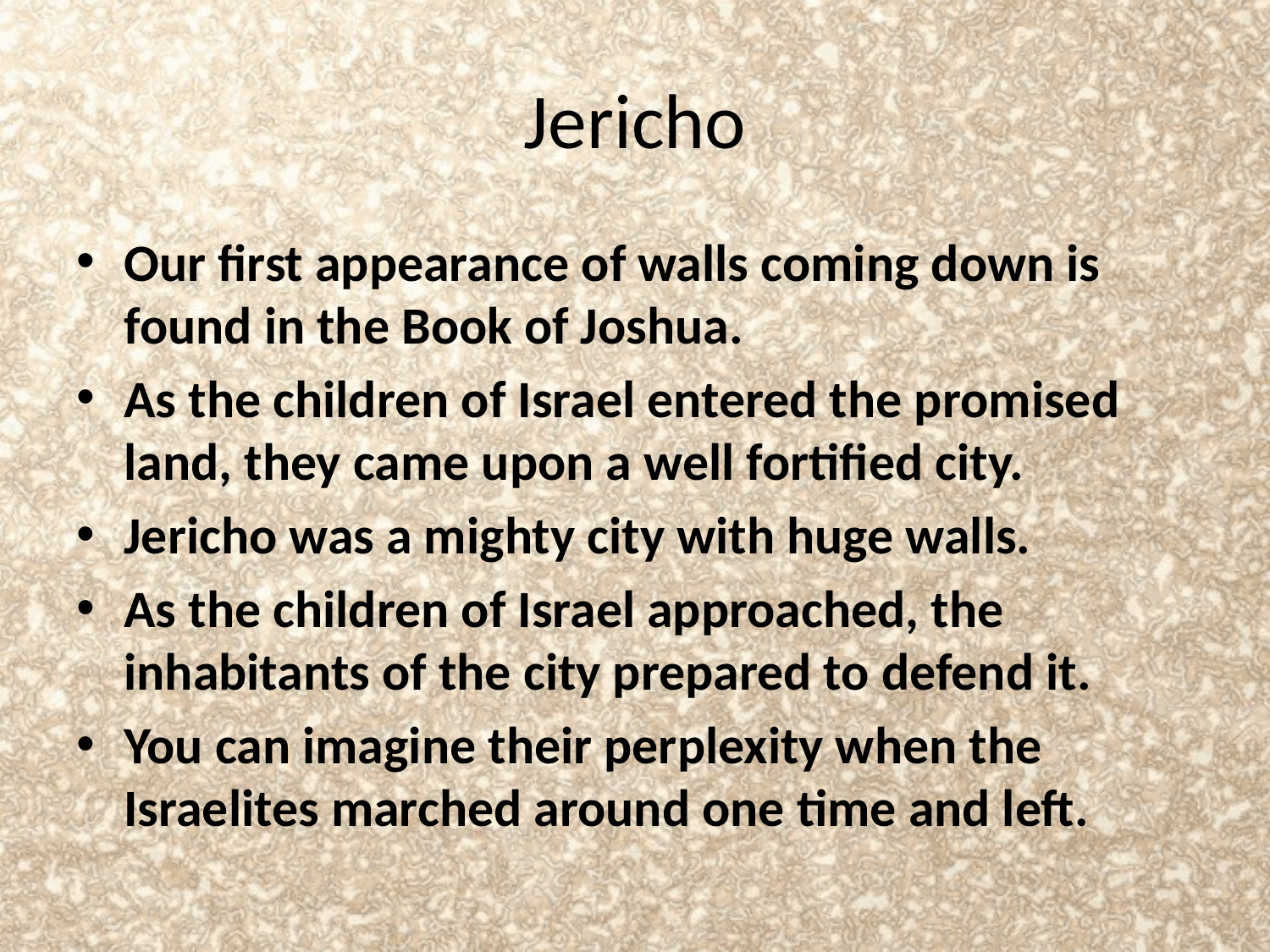

# Jericho
Our first appearance of walls coming down is found in the Book of Joshua.
As the children of Israel entered the promised land, they came upon a well fortified city.
Jericho was a mighty city with huge walls.
As the children of Israel approached, the inhabitants of the city prepared to defend it.
You can imagine their perplexity when the Israelites marched around one time and left.